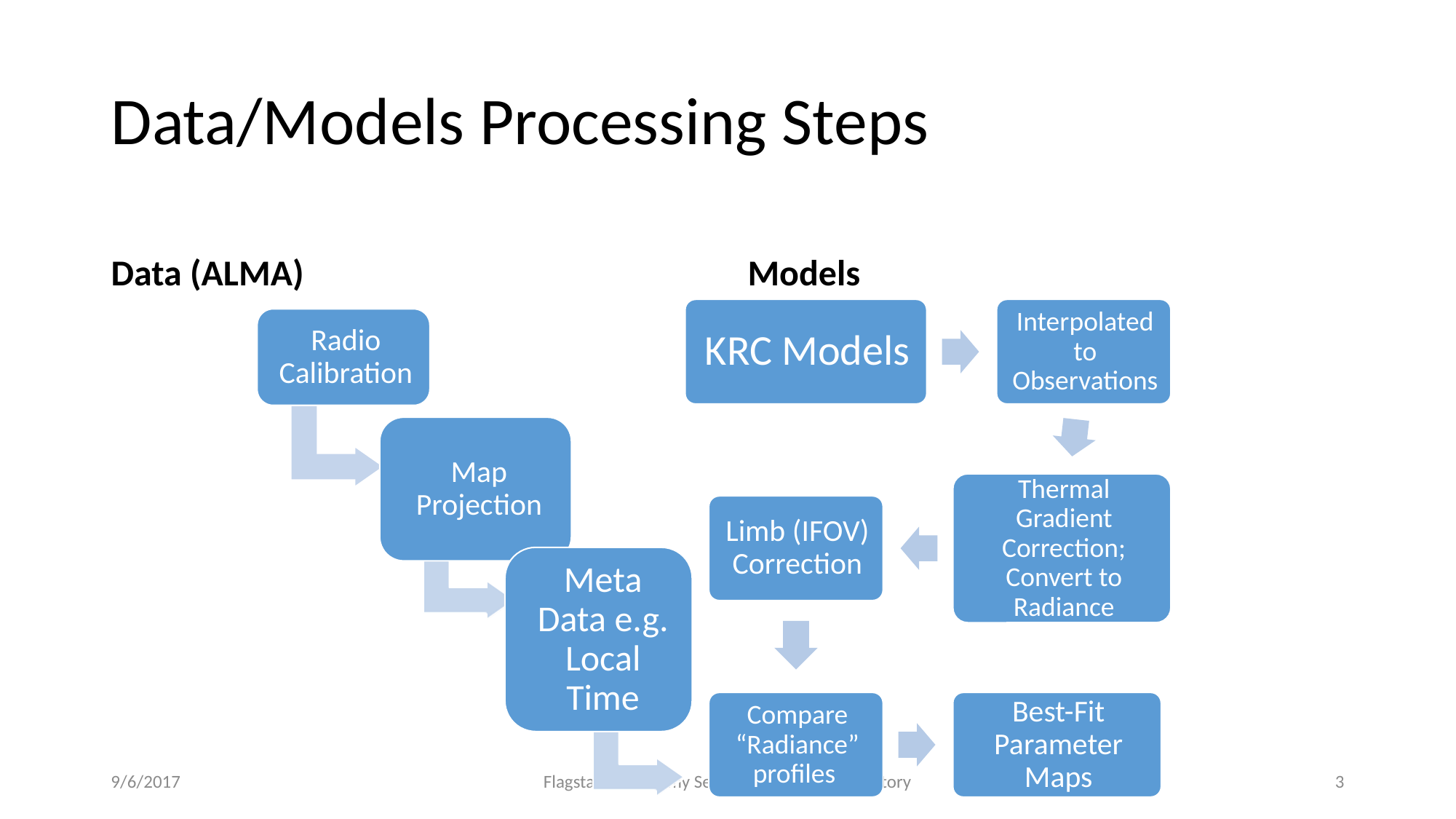

# Data/Models Processing Steps
Data (ALMA)
Models
Radio Calibration

Map Projection

Meta Data e.g. Local Time

KRC Models

Interpolated to Observations

Thermal Gradient Correction; Convert to Radiance

Limb (IFOV) Correction

Compare “Radiance” profiles

Best-Fit Parameter Maps

9/6/2017
Flagstaff Astronomy Seminar - Lowell Observatory
3